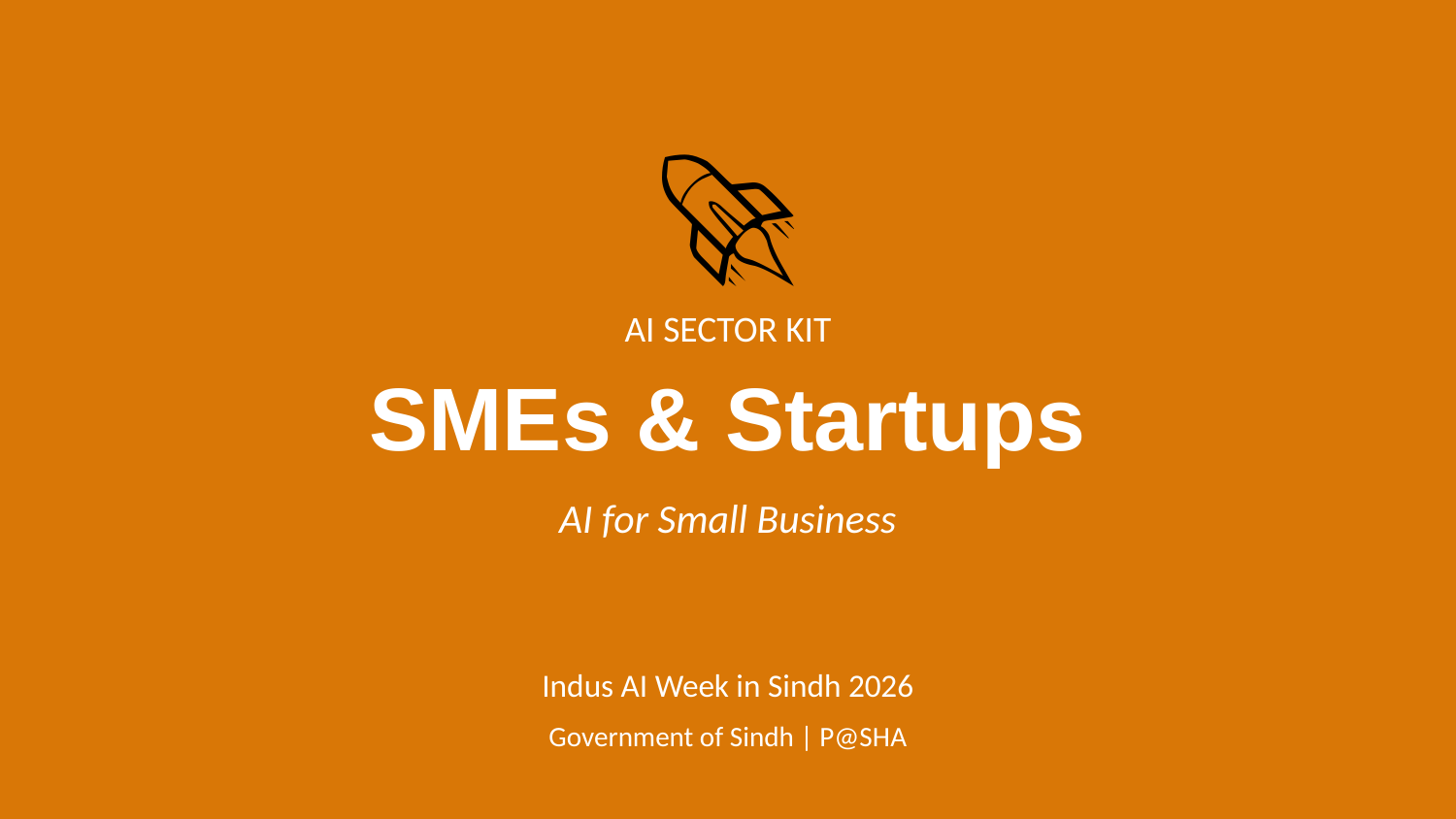

🚀
AI SECTOR KIT
SMEs & Startups
AI for Small Business
Indus AI Week in Sindh 2026
Government of Sindh | P@SHA